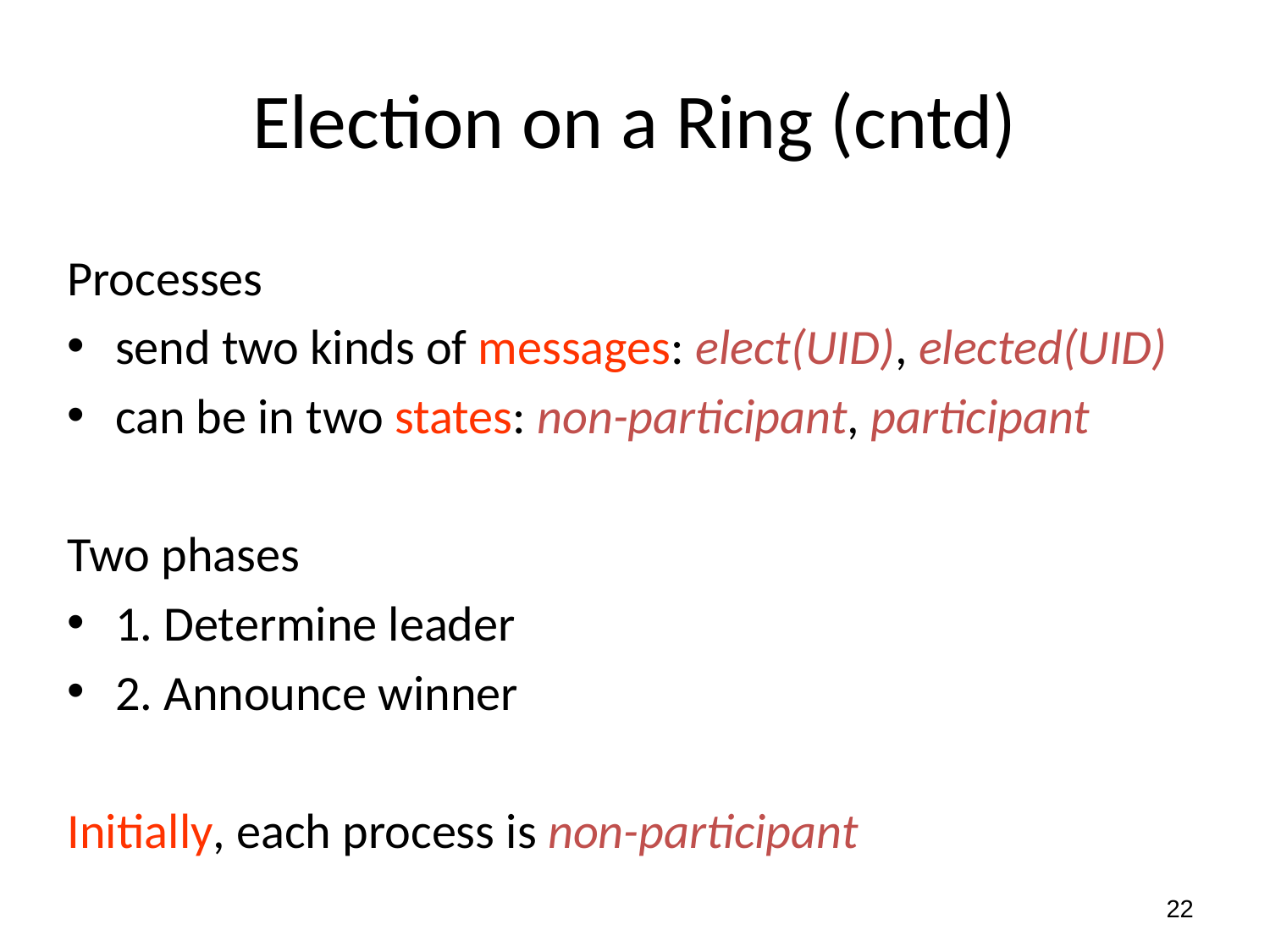

# Election on a Ring (cntd)

Processes
send two kinds of messages: elect(UID), elected(UID)
can be in two states: non-participant, participant

Two phases
1. Determine leader
2. Announce winner

Initially, each process is non-participant

22